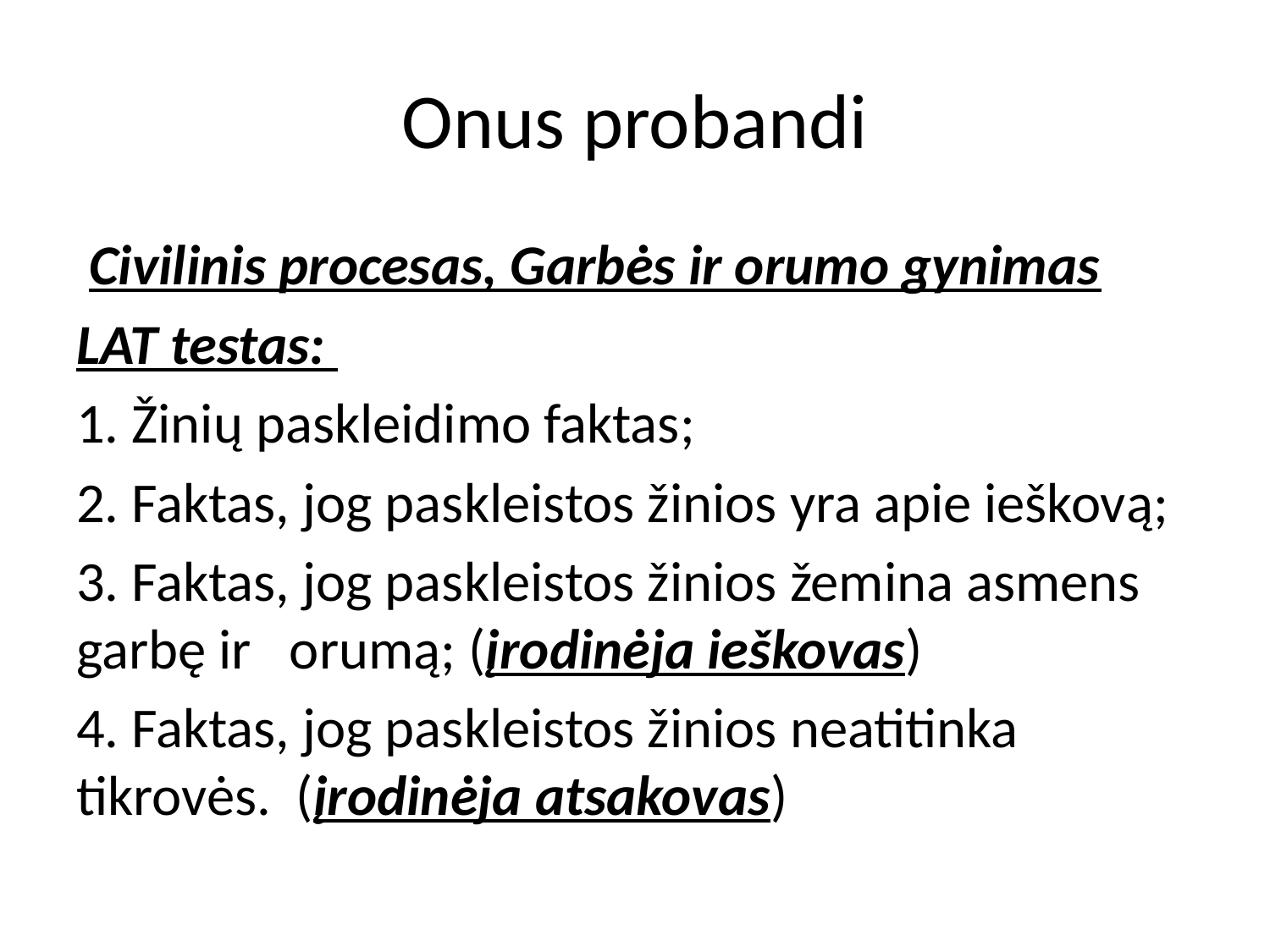

# Onus probandi
 Civilinis procesas, Garbės ir orumo gynimas
LAT testas:
1. Žinių paskleidimo faktas;
2. Faktas, jog paskleistos žinios yra apie ieškovą;
3. Faktas, jog paskleistos žinios žemina asmens garbę ir   orumą; (įrodinėja ieškovas)
4. Faktas, jog paskleistos žinios neatitinka tikrovės.  (įrodinėja atsakovas)